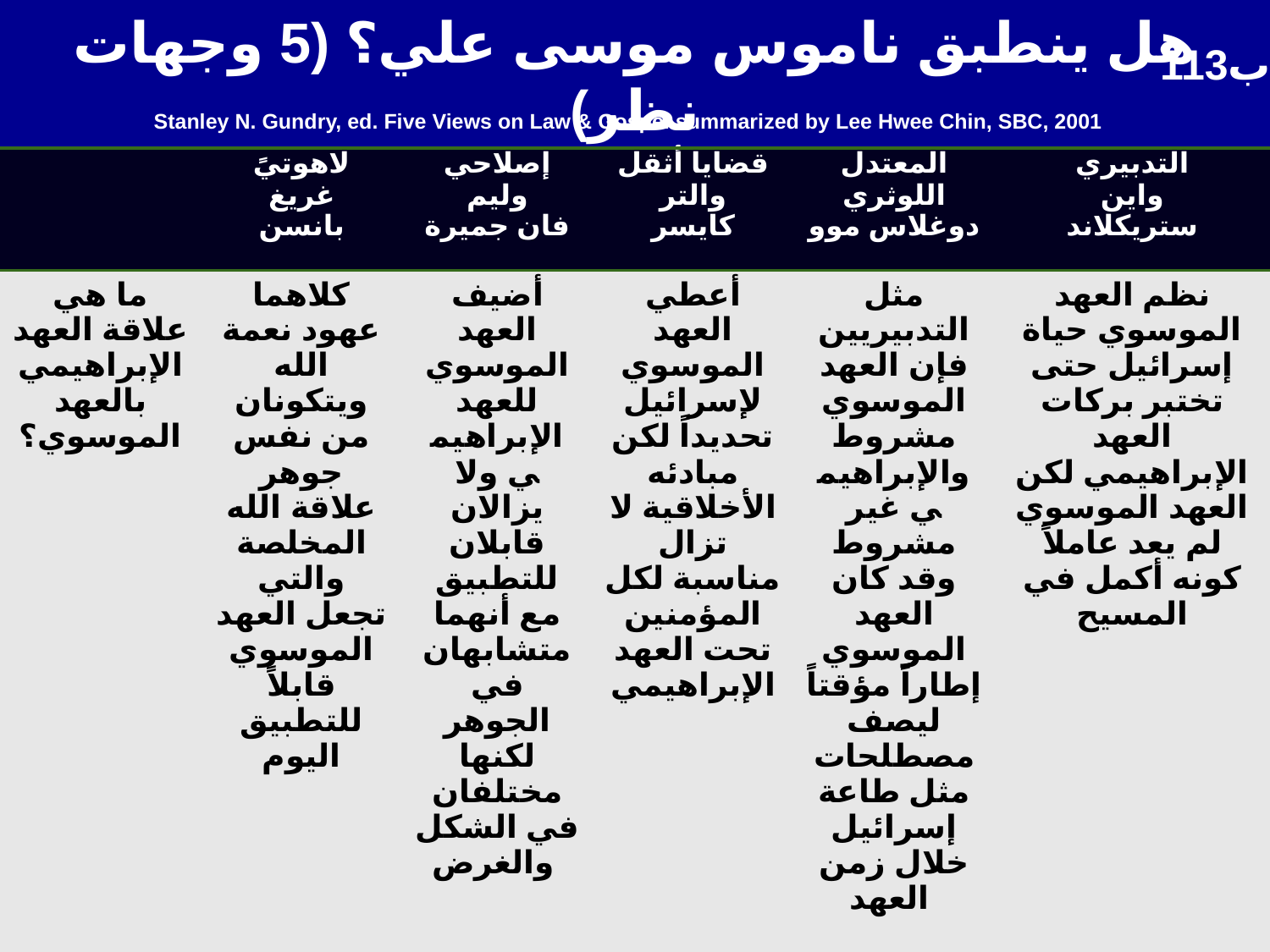

هل ينطبق ناموس موسى علي؟ (5 وجهات نظر)
113ب
Stanley N. Gundry, ed. Five Views on Law & Gospel summarized by Lee Hwee Chin, SBC, 2001
|  | لاهوتيً غريغ بانسن | إصلاحي وليم فان جميرة | قضايا أثقل والتر كايسر | المعتدل اللوثري دوغلاس موو | التدبيري واين ستريكلاند |
| --- | --- | --- | --- | --- | --- |
| ما هي علاقة العهد الإبراهيمي بالعهد الموسوي؟ | كلاهما عهود نعمة الله ويتكونان من نفس جوهر علاقة الله المخلصة والتي تجعل العهد الموسوي قابلاً للتطبيق اليوم | أضيف العهد الموسوي للعهد الإبراهيمي ولا يزالان قابلان للتطبيق مع أنهما متشابهان في الجوهر لكنها مختلفان في الشكل والغرض | أعطي العهد الموسوي لإسرائيل تحديداً لكن مبادئه الأخلاقية لا تزال مناسبة لكل المؤمنين تحت العهد الإبراهيمي | مثل التدبيريين فإن العهد الموسوي مشروط والإبراهيمي غير مشروط وقد كان العهد الموسوي إطاراً مؤقتاً ليصف مصطلحات مثل طاعة إسرائيل خلال زمن العهد | نظم العهد الموسوي حياة إسرائيل حتى تختبر بركات العهد الإبراهيمي لكن العهد الموسوي لم يعد عاملاً كونه أكمل في المسيح |